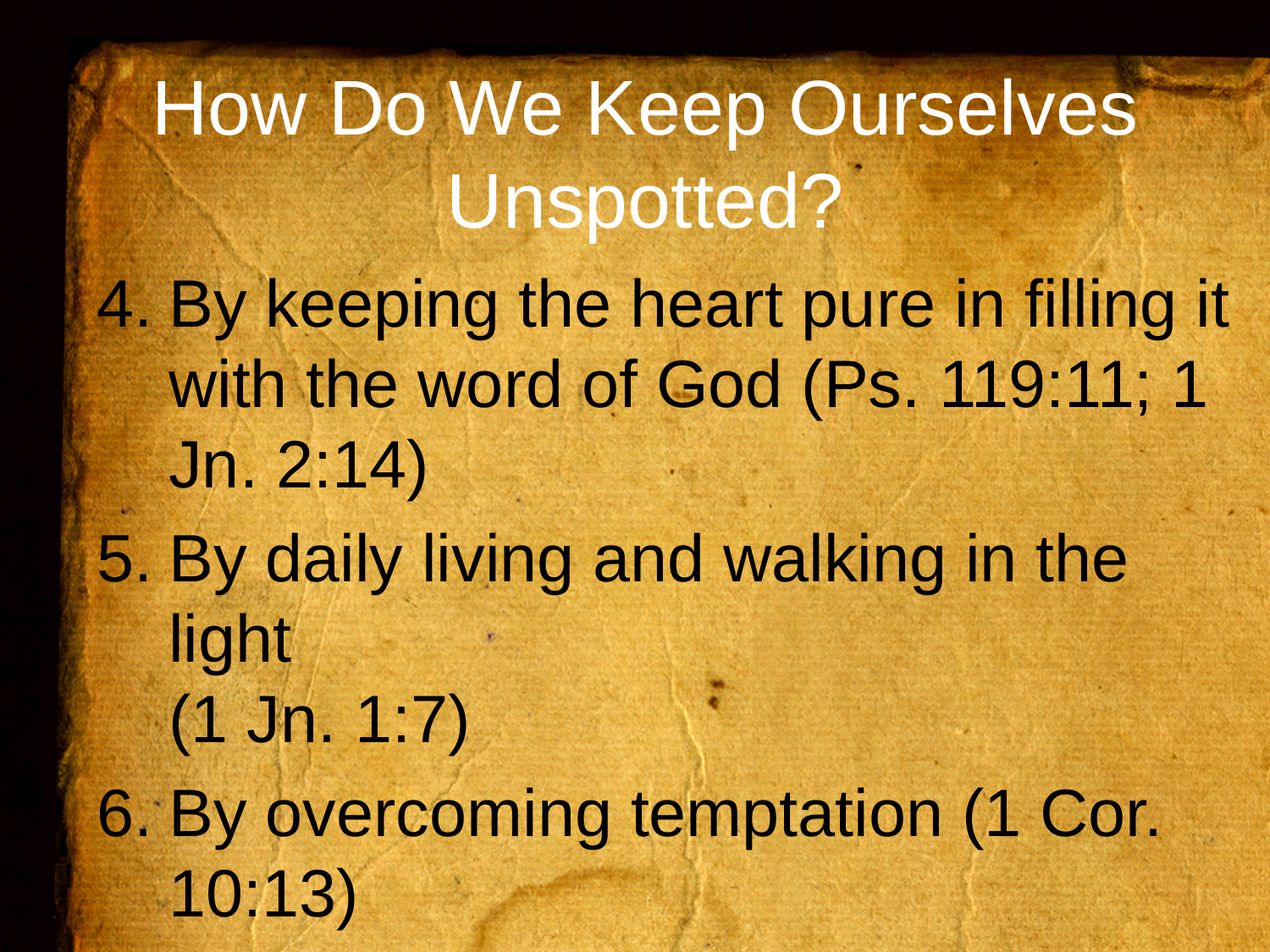

# How Do We Keep Ourselves Unspotted?
By keeping the heart pure in filling it with the word of God (Ps. 119:11; 1 Jn. 2:14)
By daily living and walking in the light
(1 Jn. 1:7)
By overcoming temptation (1 Cor. 10:13)
The Word is the greatest aid against
By overcoming evil with good (Rom. 12:21; Jas. 1:17; 1 Pet. 2:23)